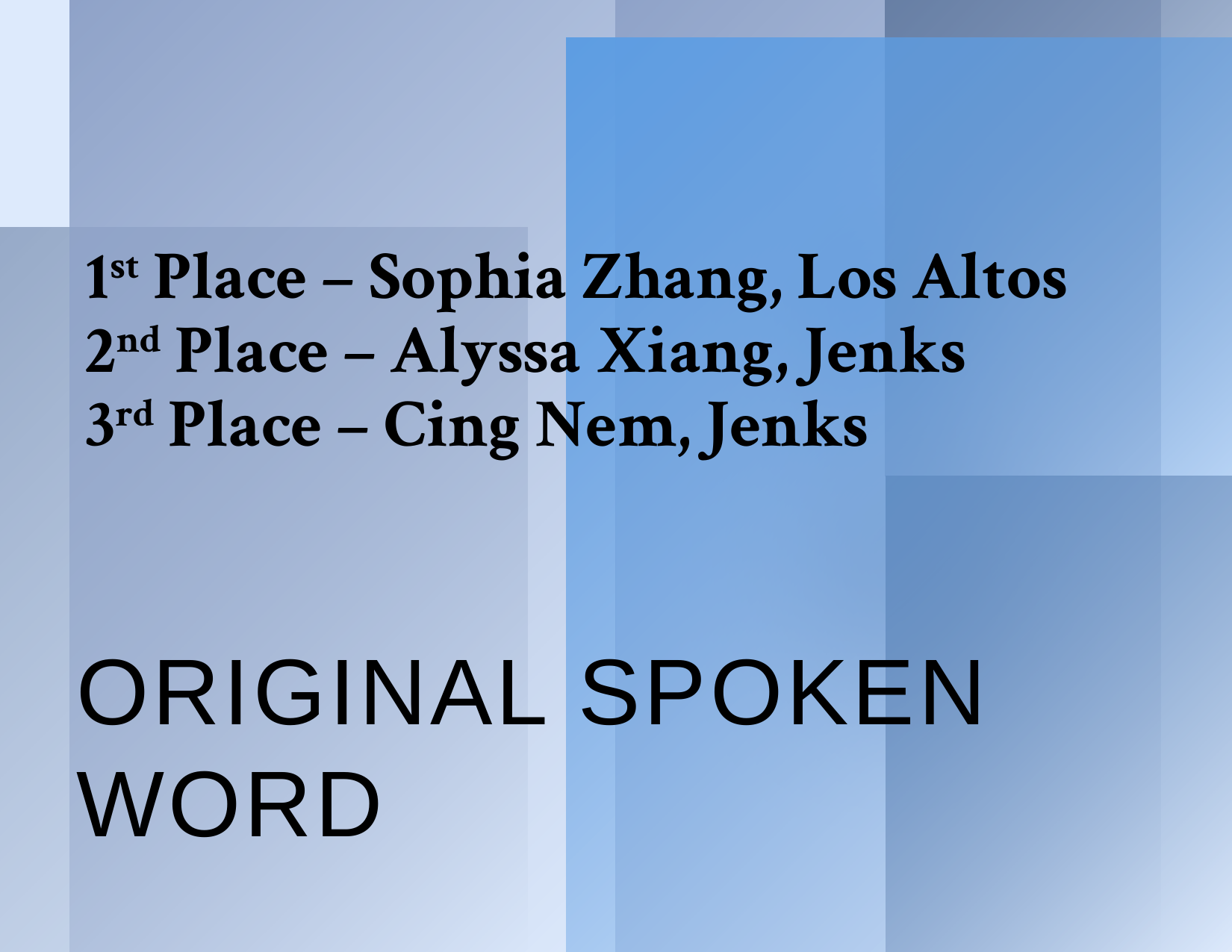

# 1st Place – Sophia Zhang, Los Altos 2nd Place – Alyssa Xiang, Jenks 3rd Place – Cing Nem, Jenks
Original Spoken Word